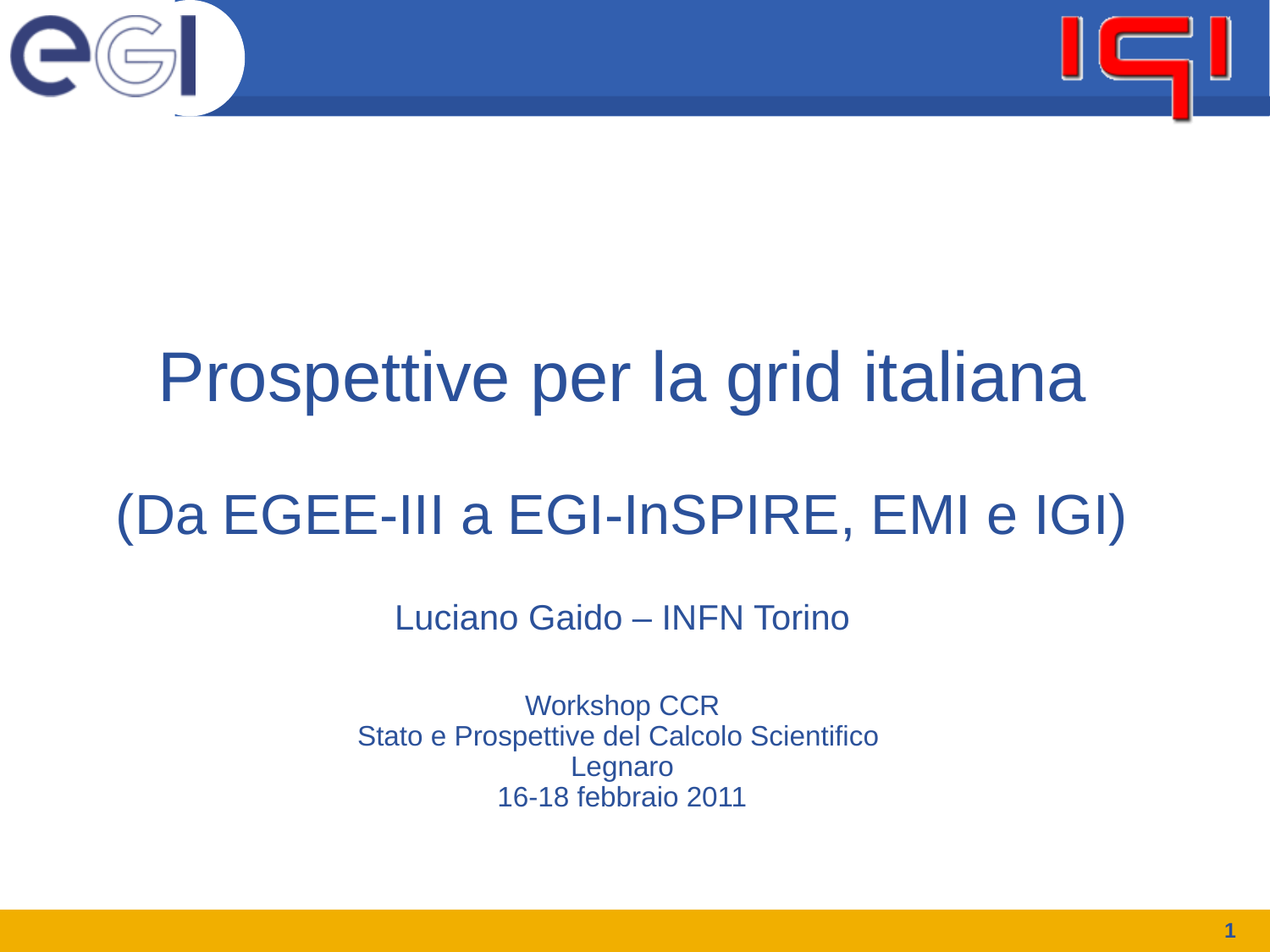

Prospettive per la grid italiana

(Da EGEE-III a EGI-InSPIRE, EMI e IGI)

Luciano Gaido – INFN Torino

Workshop CCR
Stato e Prospettive del Calcolo Scientifico
Legnaro
16-18 febbraio 2011
1